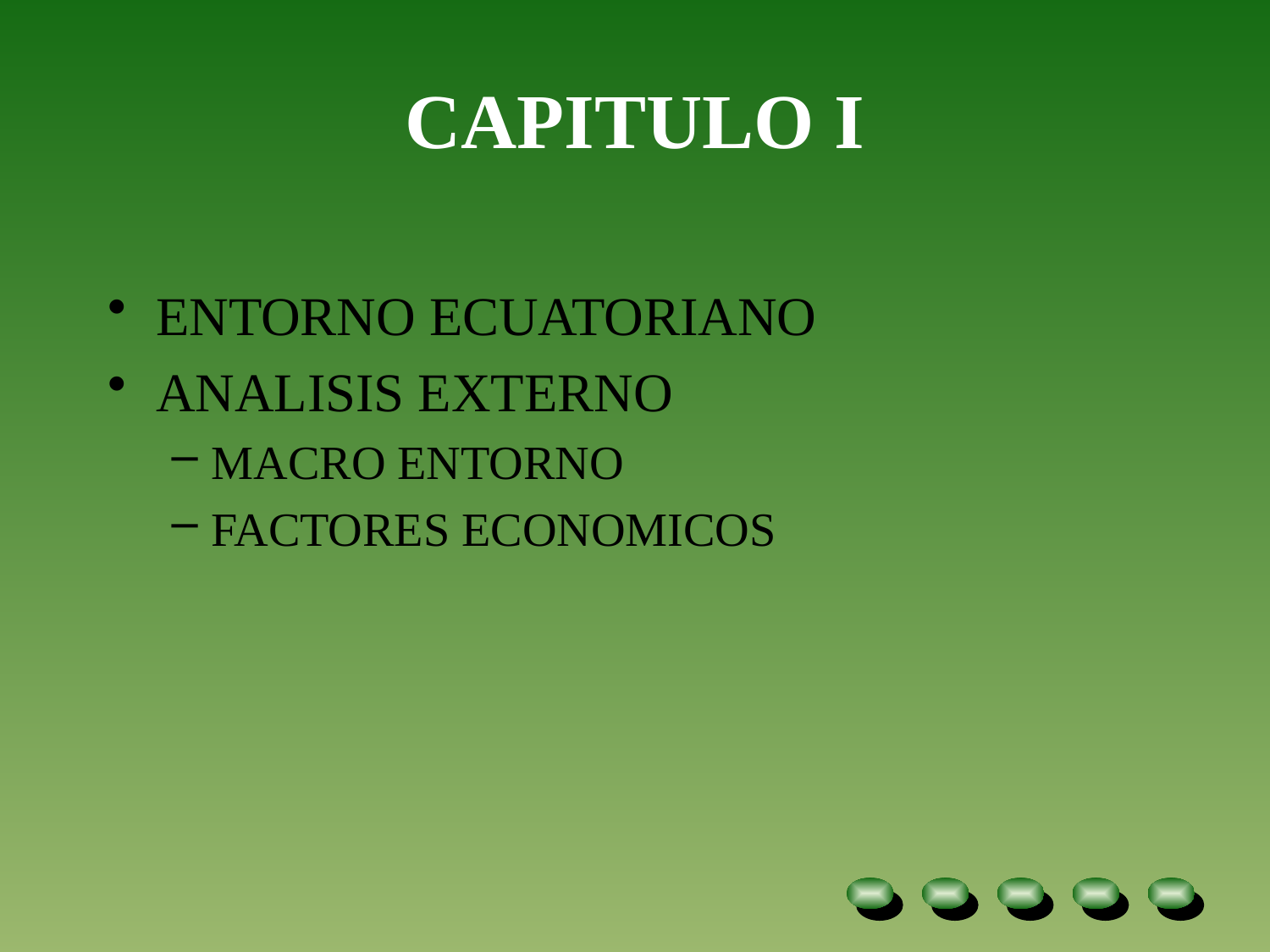

# CAPITULO I
ENTORNO ECUATORIANO
ANALISIS EXTERNO
MACRO ENTORNO
FACTORES ECONOMICOS